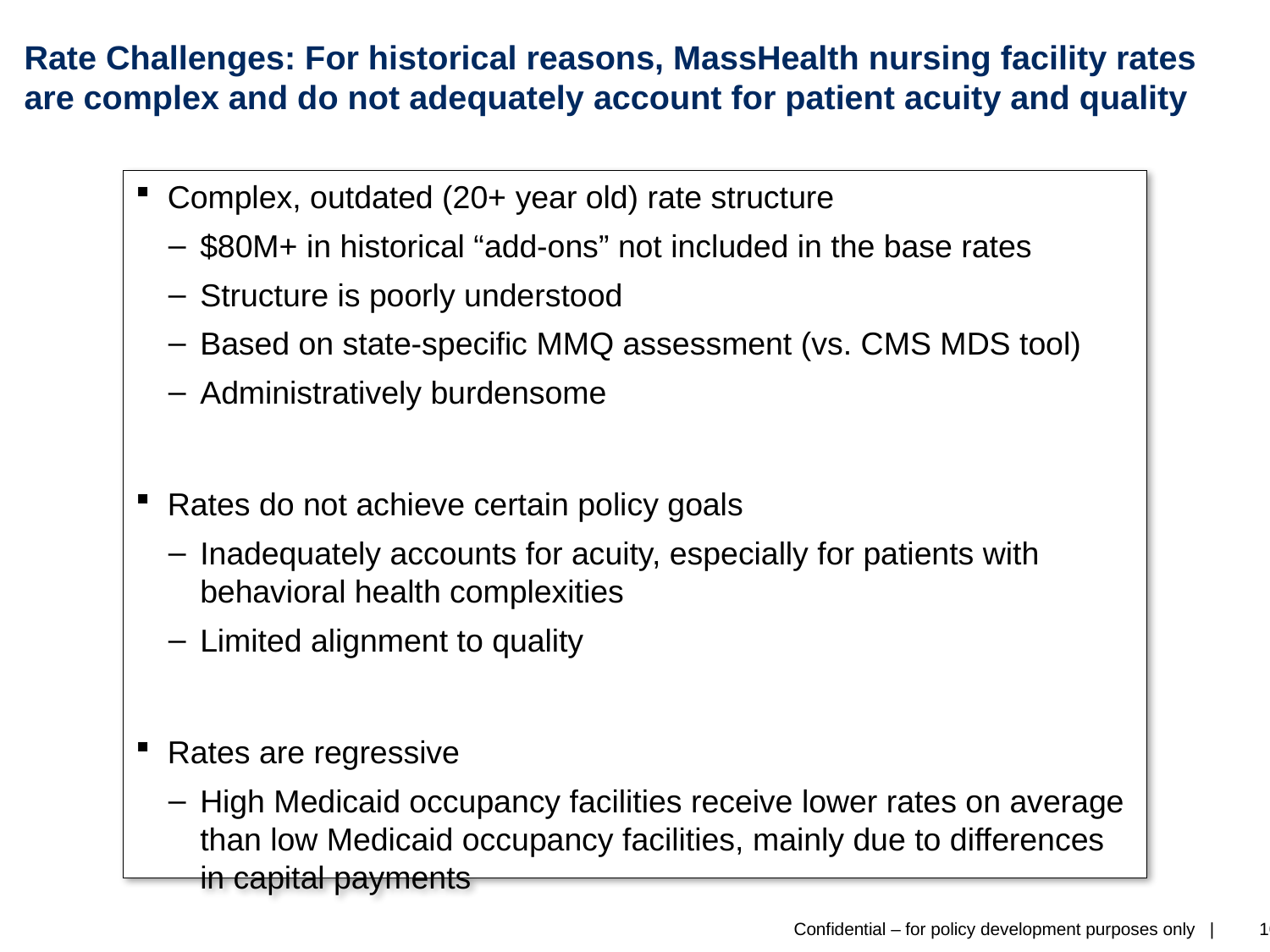

# Rate Challenges: For historical reasons, MassHealth nursing facility rates are complex and do not adequately account for patient acuity and quality
Complex, outdated (20+ year old) rate structure
$80M+ in historical “add-ons” not included in the base rates
Structure is poorly understood
Based on state-specific MMQ assessment (vs. CMS MDS tool)
Administratively burdensome

Rates do not achieve certain policy goals
Inadequately accounts for acuity, especially for patients with behavioral health complexities
Limited alignment to quality

Rates are regressive
High Medicaid occupancy facilities receive lower rates on average than low Medicaid occupancy facilities, mainly due to differences in capital payments